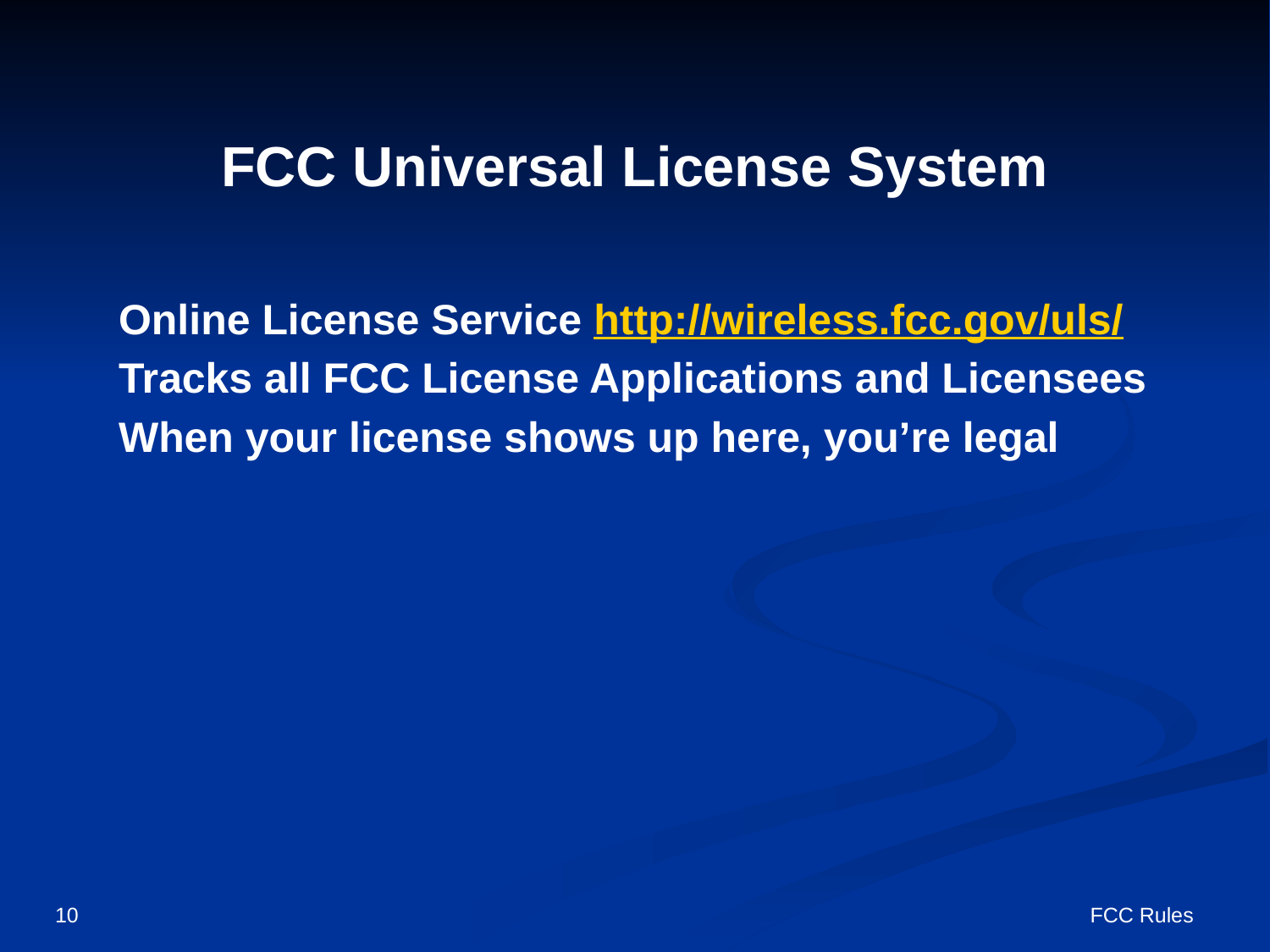

# FCC Universal License System
Online License Service http://wireless.fcc.gov/uls/
Tracks all FCC License Applications and Licensees
When your license shows up here, you’re legal
10
FCC Rules